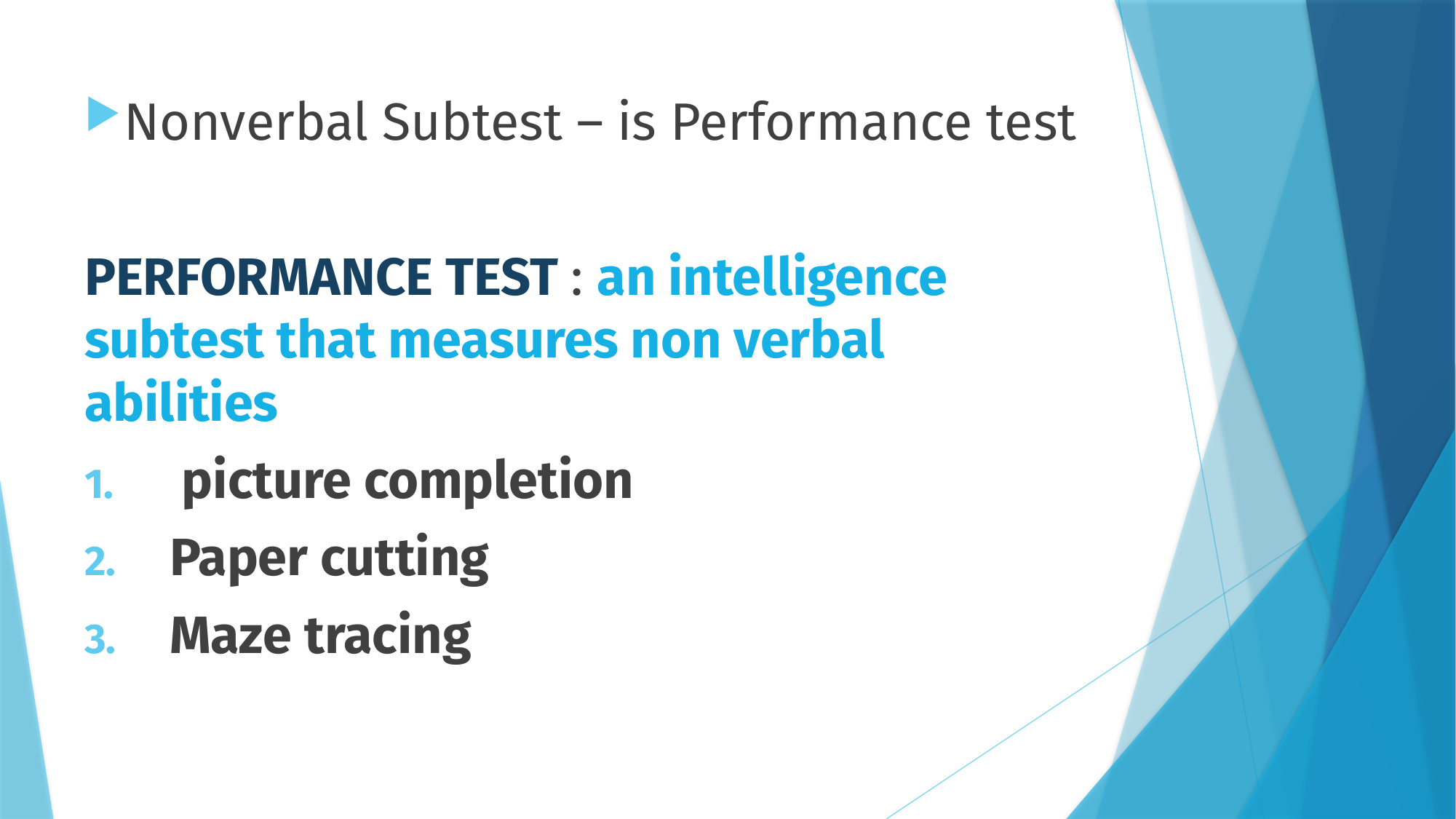

Nonverbal Subtest – is Performance test

PERFORMANCE TEST : an intelligence subtest that measures non verbal abilities
 picture completion
Paper cutting
Maze tracing